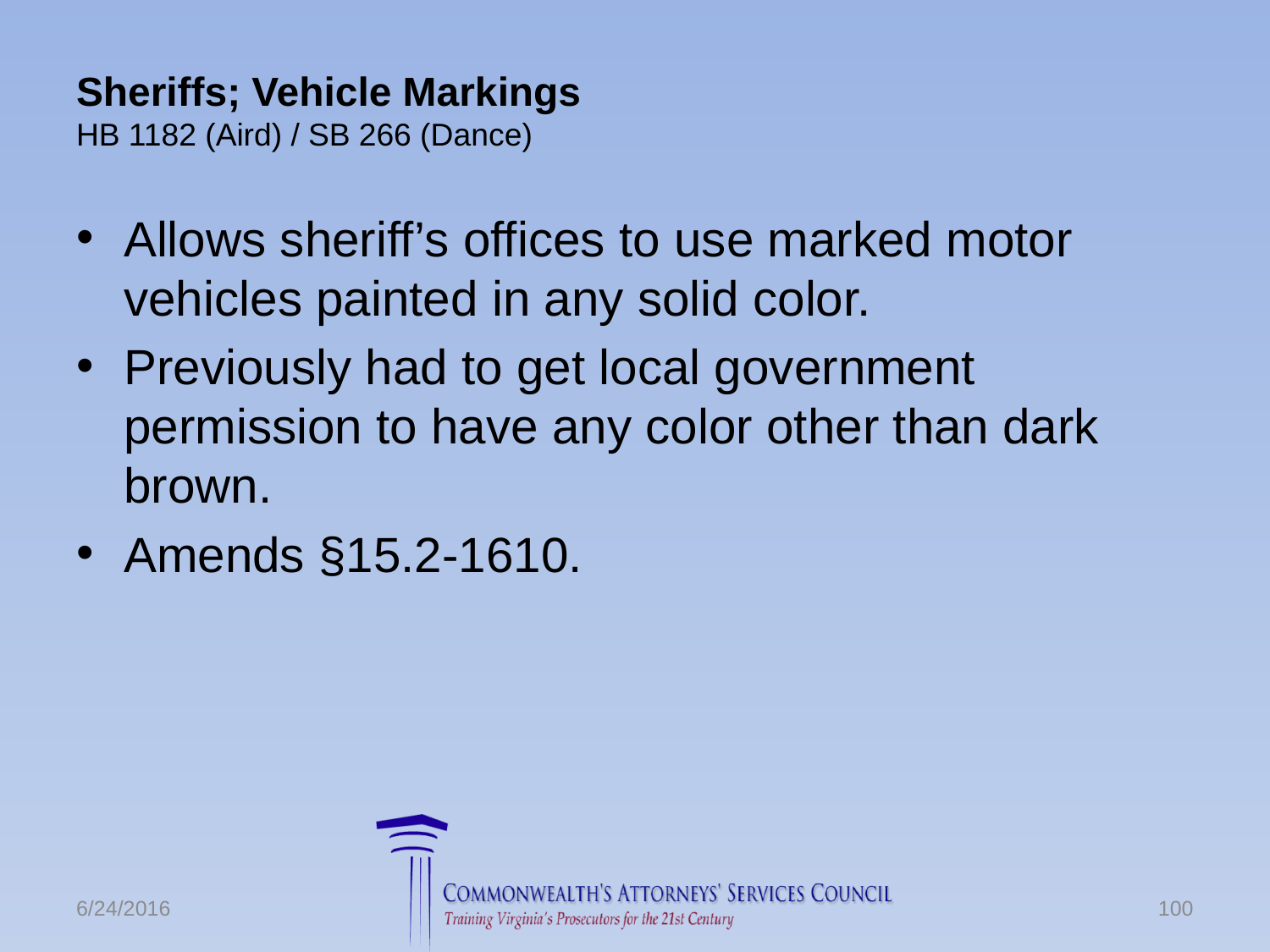

# Sheriffs; Vehicle Markings HB 1182 (Aird) / SB 266 (Dance)
Allows sheriff’s offices to use marked motor vehicles painted in any solid color.
Previously had to get local government permission to have any color other than dark brown.
Amends §15.2-1610.
6/24/2016
100